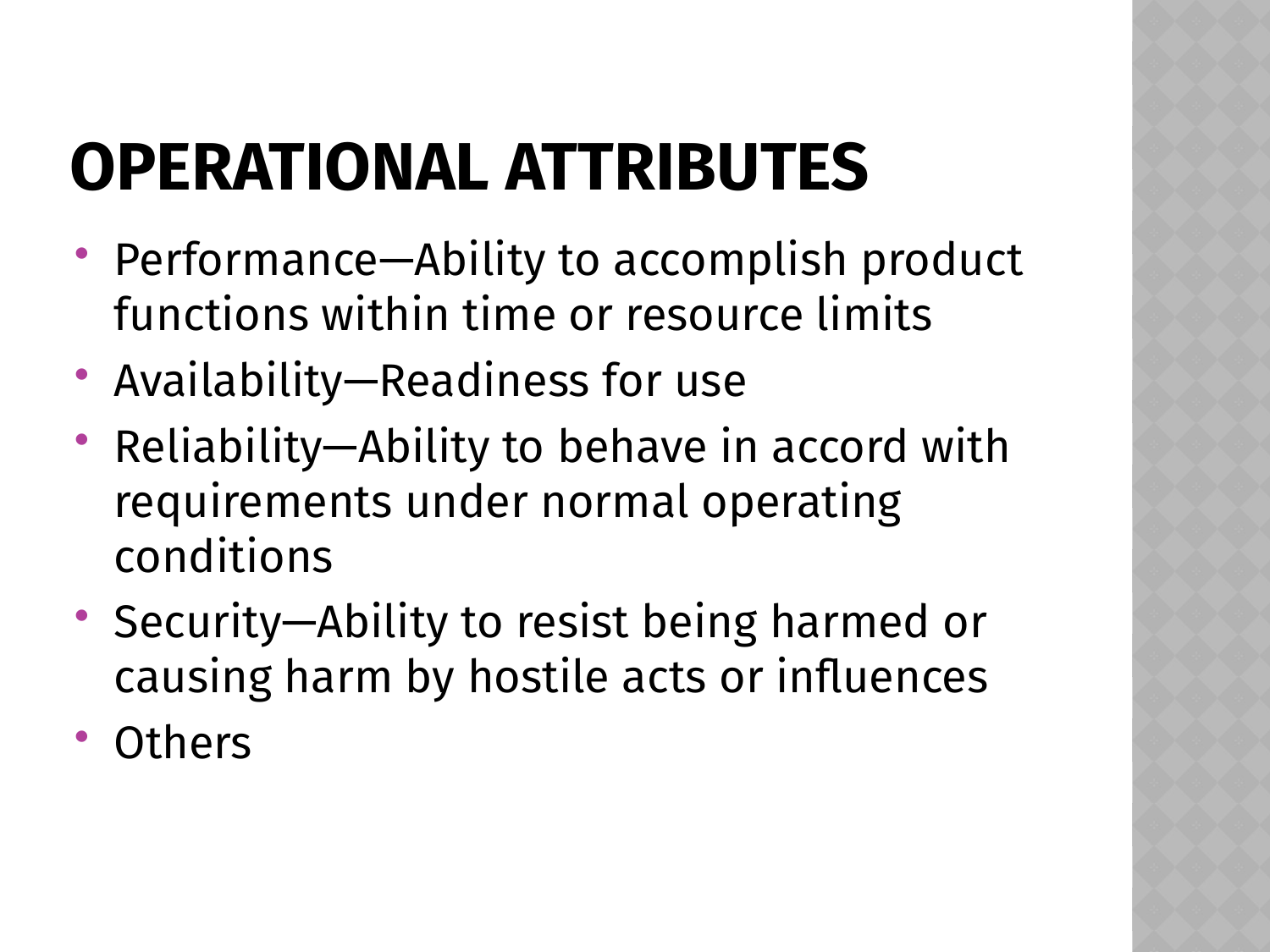

# Operational Attributes
Performance—Ability to accomplish product functions within time or resource limits
Availability—Readiness for use
Reliability—Ability to behave in accord with requirements under normal operating conditions
Security—Ability to resist being harmed or causing harm by hostile acts or influences
Others